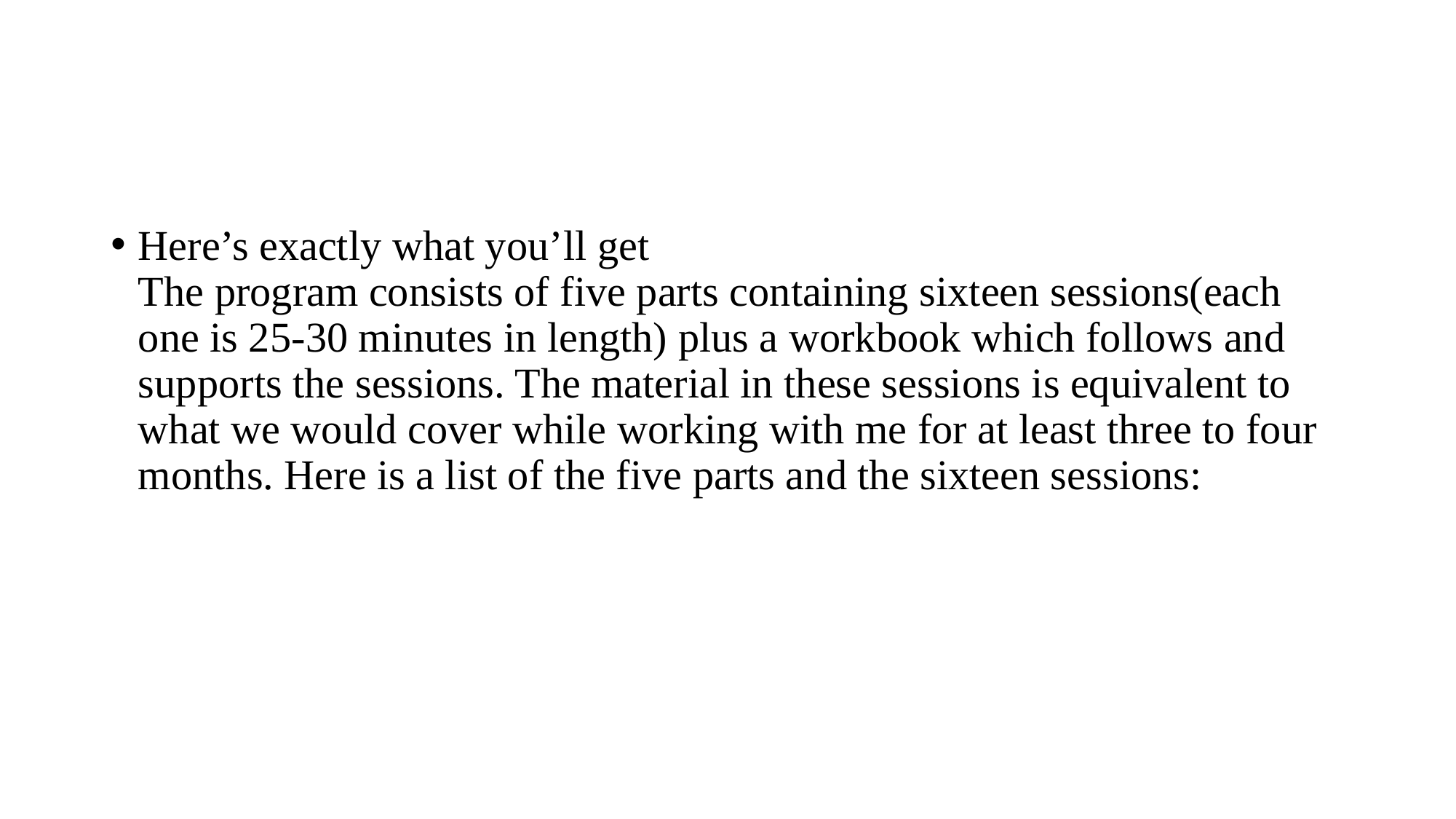

#
Here’s exactly what you’ll get
The program consists of five parts containing sixteen sessions(each one is 25-30 minutes in length) plus a workbook which follows and supports the sessions. The material in these sessions is equivalent to what we would cover while working with me for at least three to four months. Here is a list of the five parts and the sixteen sessions: